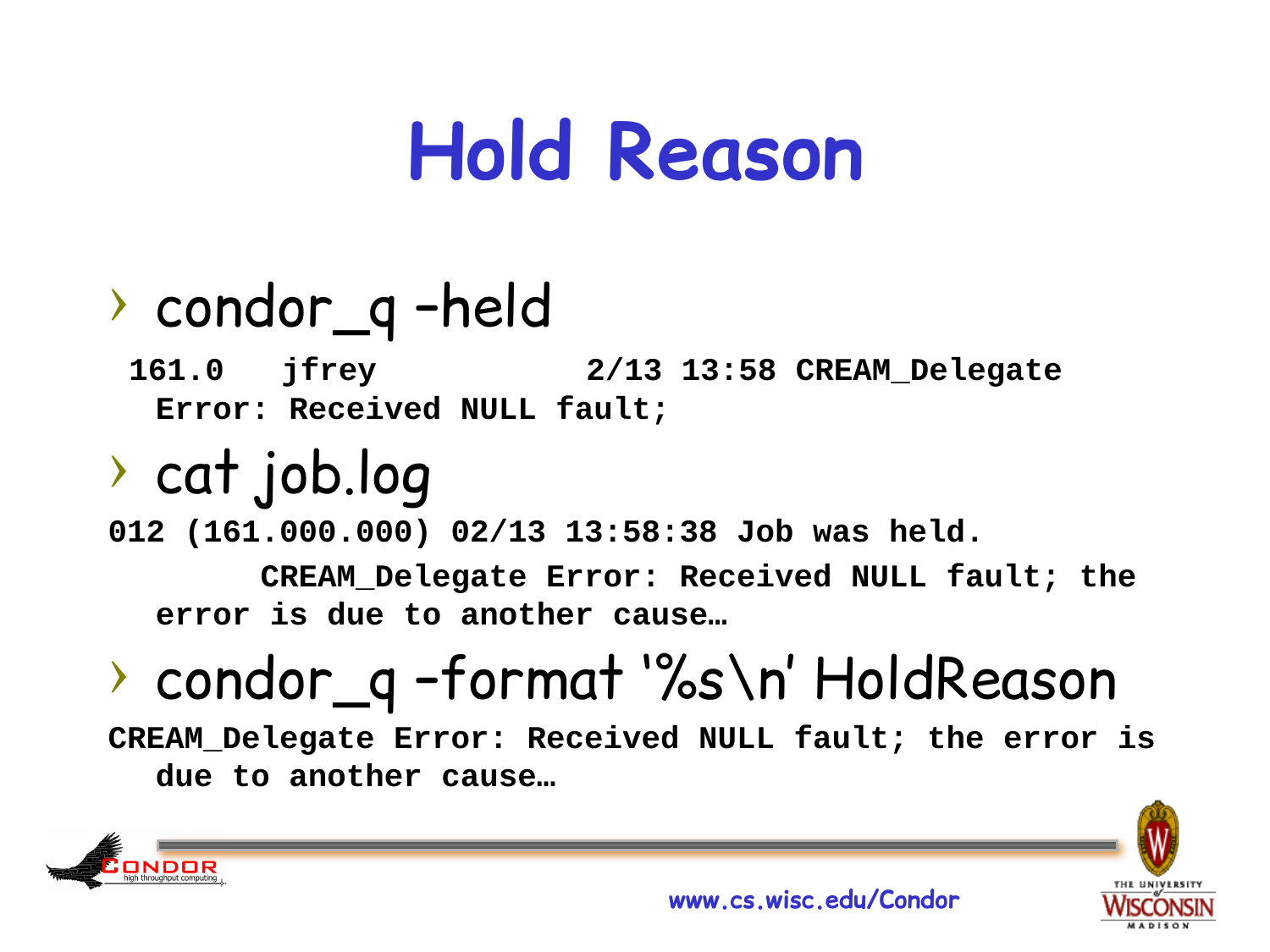

# Hold Reason
condor_q –held
 161.0   jfrey           2/13 13:58 CREAM_Delegate Error: Received NULL fault;
cat job.log
012 (161.000.000) 02/13 13:58:38 Job was held.
        CREAM_Delegate Error: Received NULL fault; the error is due to another cause…
condor_q –format ‘%s\n’ HoldReason
CREAM_Delegate Error: Received NULL fault; the error is due to another cause…